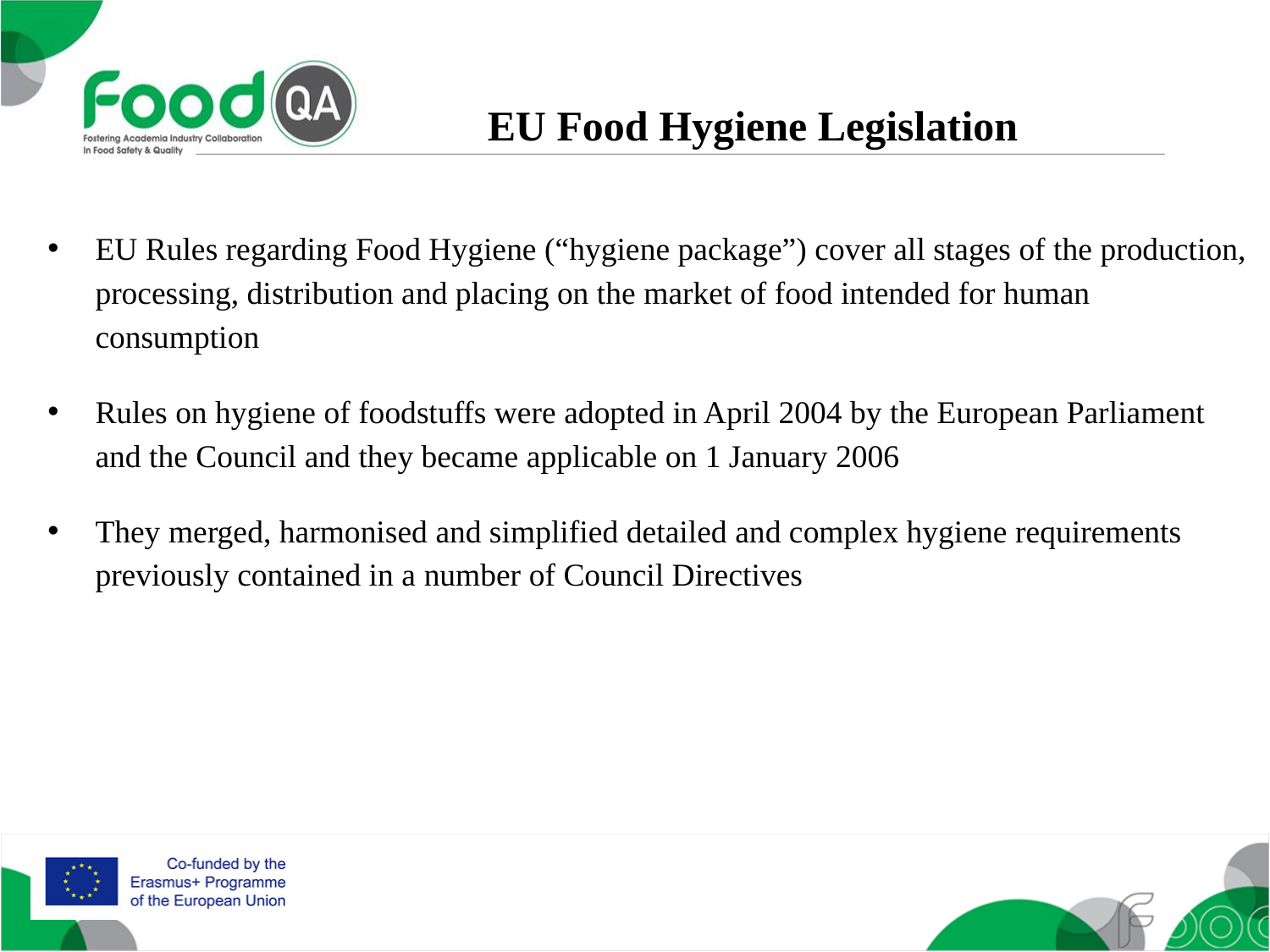

EU Food Hygiene Legislation
EU Rules regarding Food Hygiene (“hygiene package”) cover all stages of the production, processing, distribution and placing on the market of food intended for human consumption
Rules on hygiene of foodstuffs were adopted in April 2004 by the European Parliament and the Council and they became applicable on 1 January 2006
They merged, harmonised and simplified detailed and complex hygiene requirements previously contained in a number of Council Directives